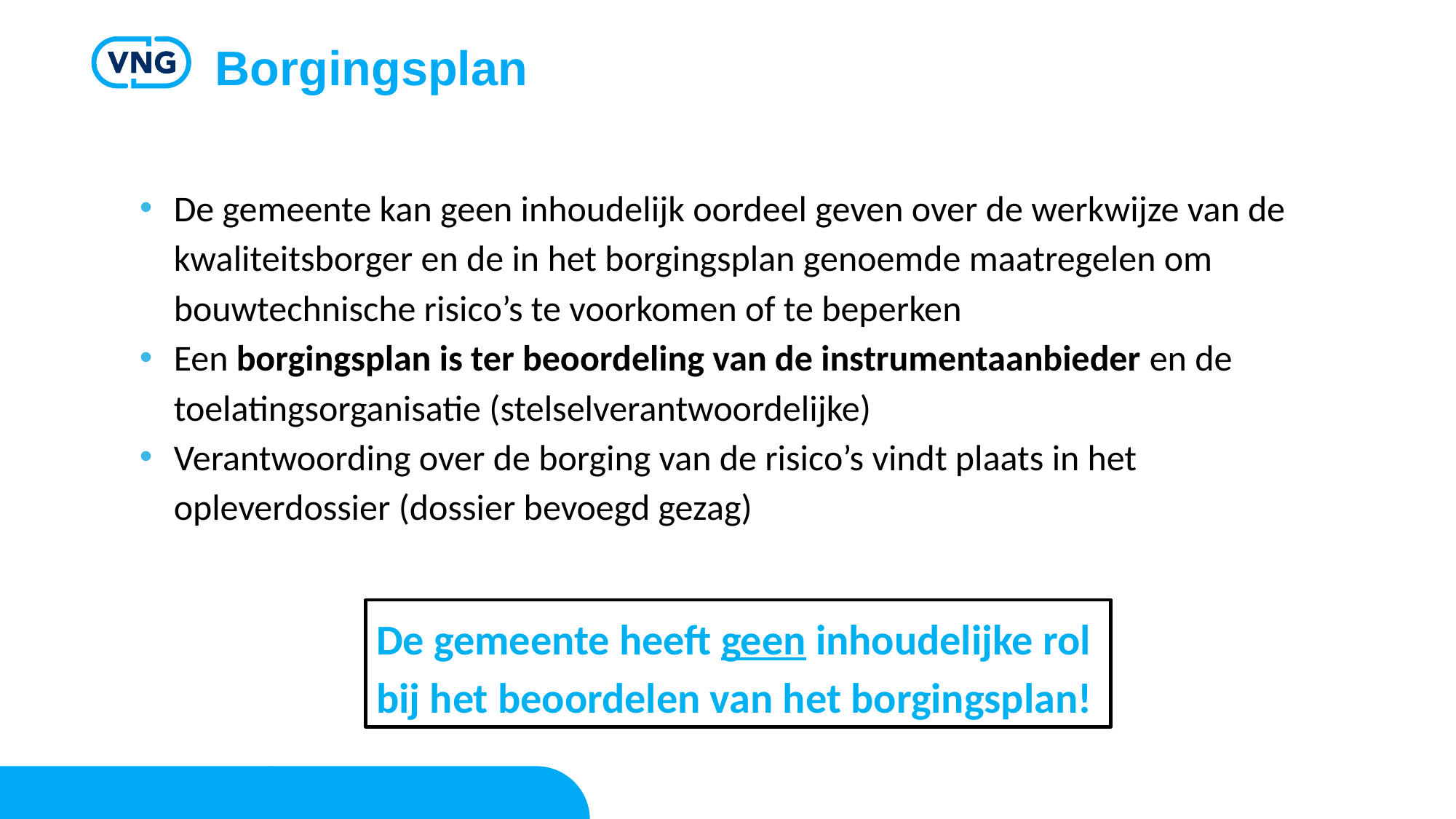

# Borgingsplan
De gemeente kan geen inhoudelijk oordeel geven over de werkwijze van de kwaliteitsborger en de in het borgingsplan genoemde maatregelen om bouwtechnische risico’s te voorkomen of te beperken
Een borgingsplan is ter beoordeling van de instrumentaanbieder en de toelatingsorganisatie (stelselverantwoordelijke)
Verantwoording over de borging van de risico’s vindt plaats in het opleverdossier (dossier bevoegd gezag)
De gemeente heeft geen inhoudelijke rol
bij het beoordelen van het borgingsplan!